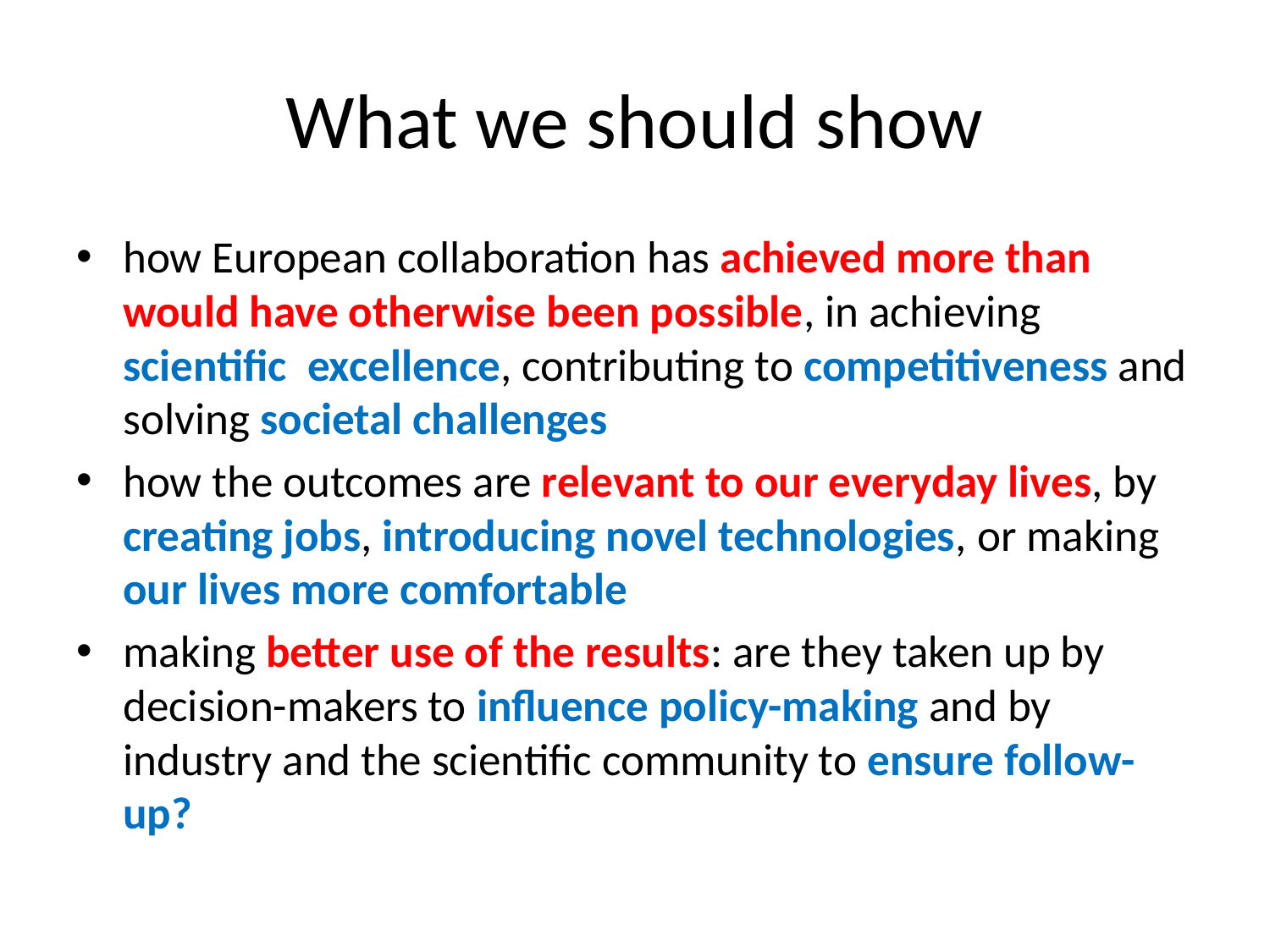

# What we should show
how European collaboration has achieved more than would have otherwise been possible, in achieving scientific  excellence, contributing to competitiveness and solving societal challenges
how the outcomes are relevant to our everyday lives, by creating jobs, introducing novel technologies, or making our lives more comfortable
making better use of the results: are they taken up by decision-makers to influence policy-making and by industry and the scientific community to ensure follow-up?